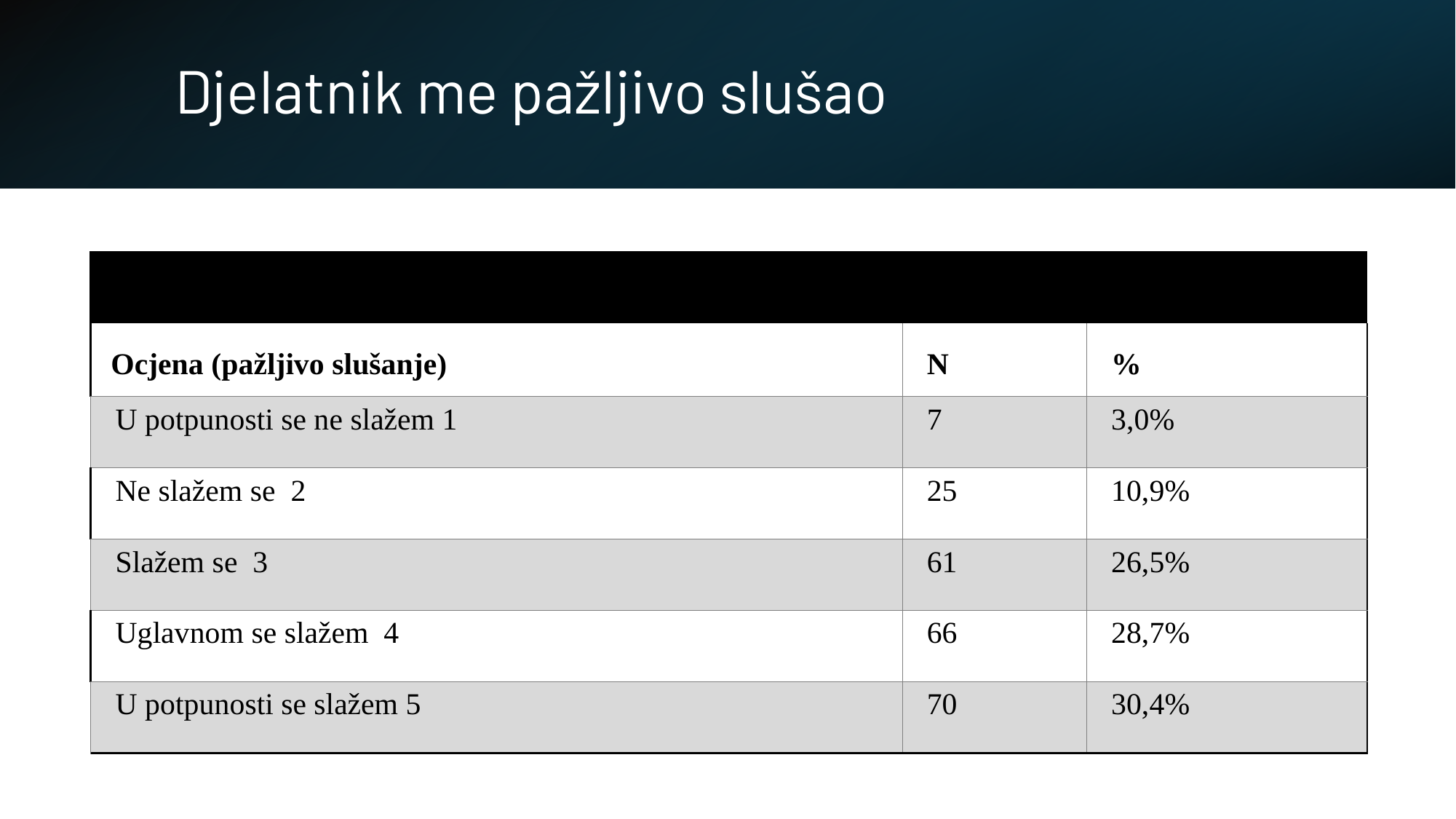

# Djelatnik me pažljivo slušao
|  |  |  |
| --- | --- | --- |
| Ocjena (pažljivo slušanje) | N | % |
| U potpunosti se ne slažem 1 | 7 | 3,0% |
| Ne slažem se 2 | 25 | 10,9% |
| Slažem se 3 | 61 | 26,5% |
| Uglavnom se slažem 4 | 66 | 28,7% |
| U potpunosti se slažem 5 | 70 | 30,4% |